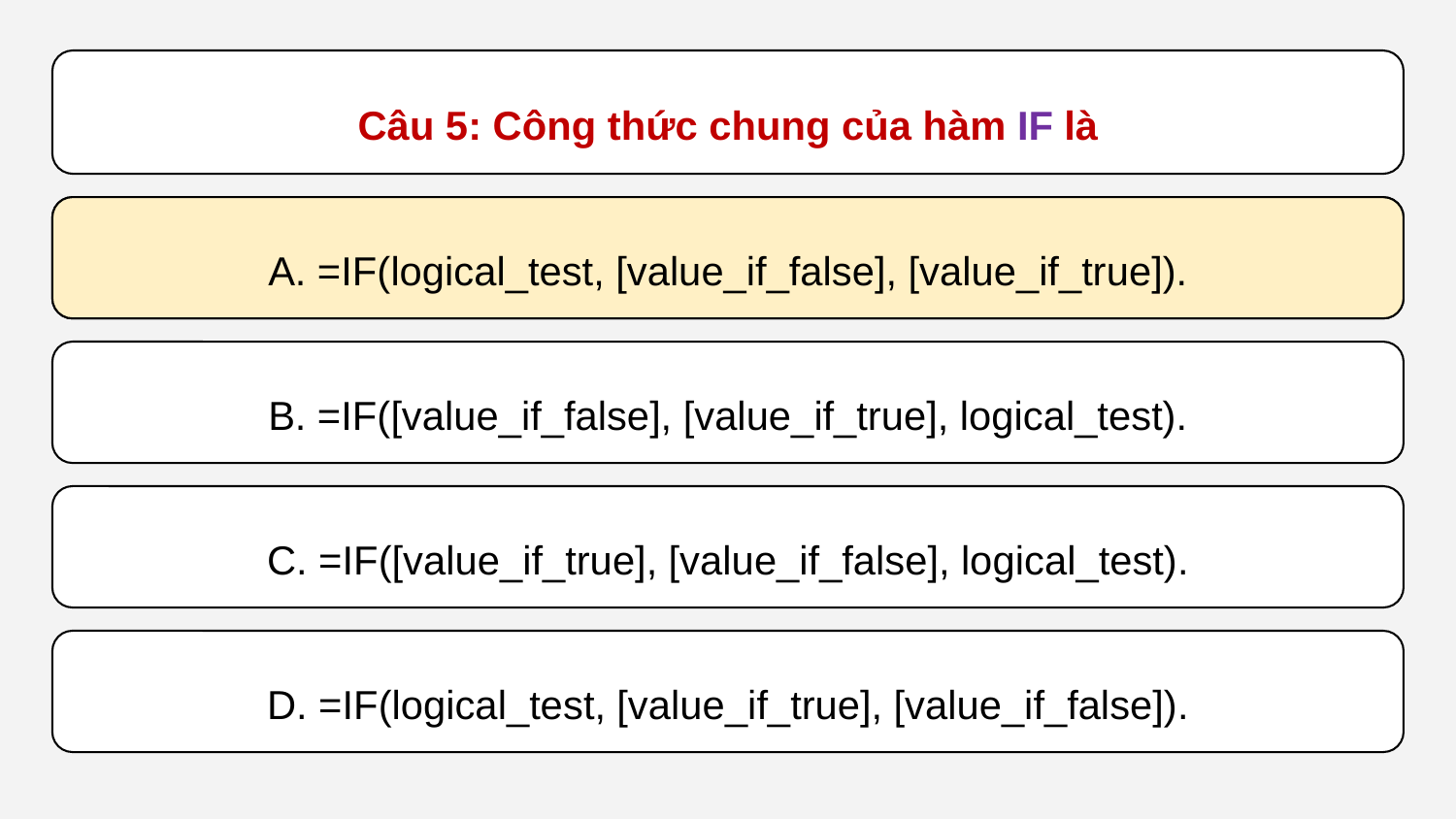

Câu 5: Công thức chung của hàm IF là
A. =IF(logical_test, [value_if_false], [value_if_true]).
A. =IF(logical_test, [value_if_false], [value_if_true]).
B. =IF([value_if_false], [value_if_true], logical_test).
C. =IF([value_if_true], [value_if_false], logical_test).
D. =IF(logical_test, [value_if_true], [value_if_false]).